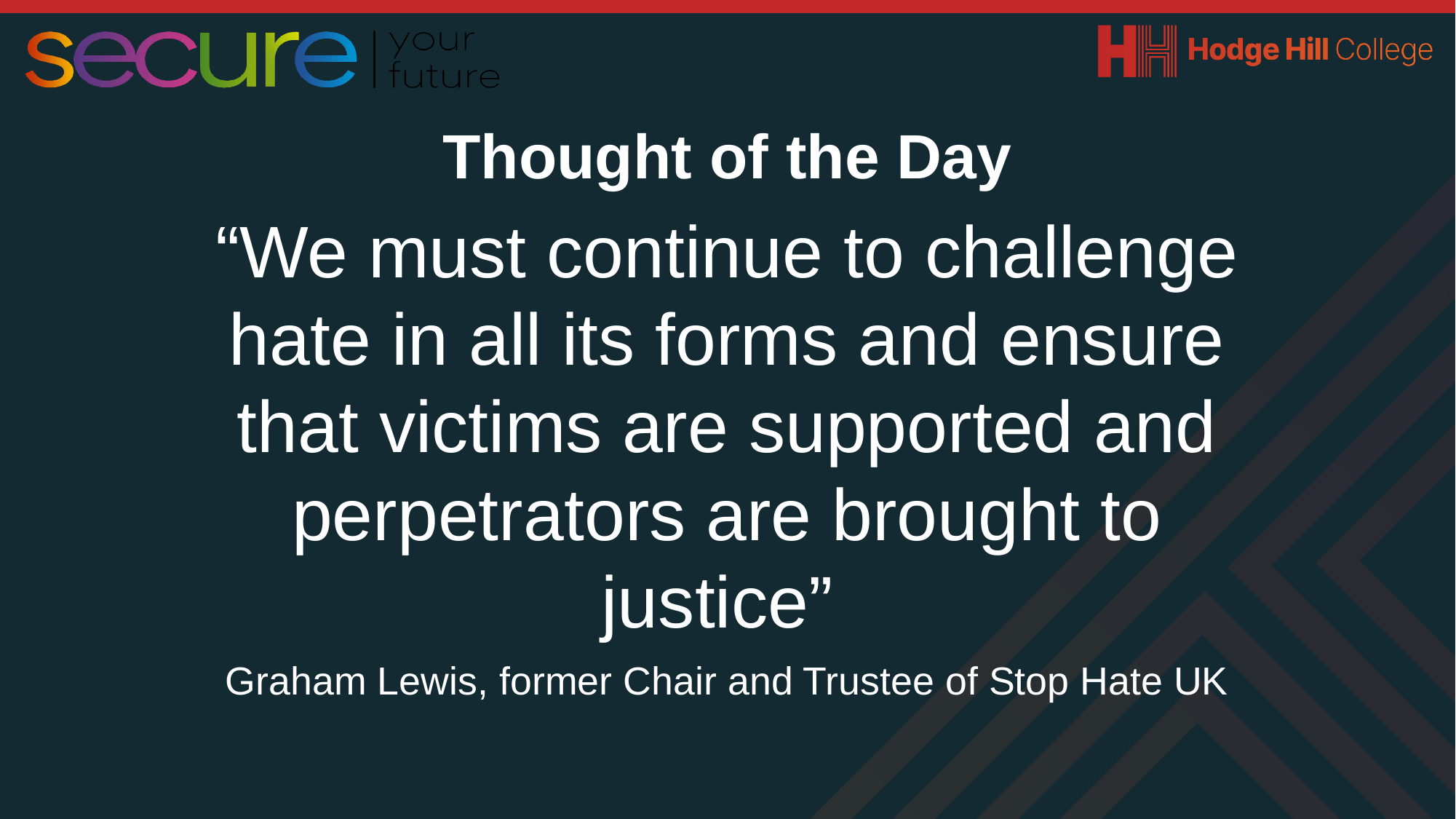

Thought of the Day
“We must continue to challenge hate in all its forms and ensure that victims are supported and perpetrators are brought to justice”
Graham Lewis, former Chair and Trustee of Stop Hate UK